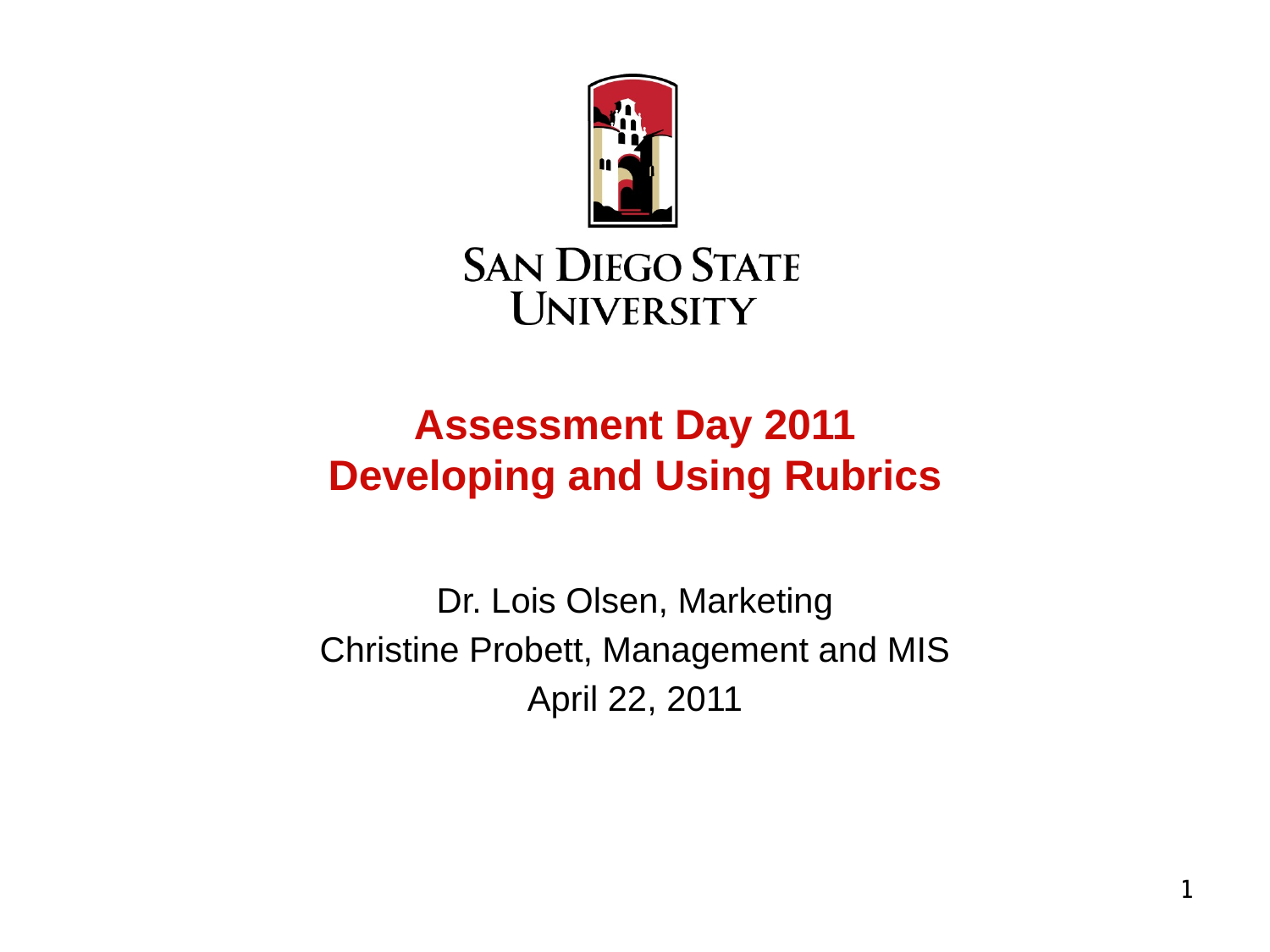

# Assessment Day 2011 Developing and Using Rubrics
Dr. Lois Olsen, Marketing
Christine Probett, Management and MIS
April 22, 2011

1